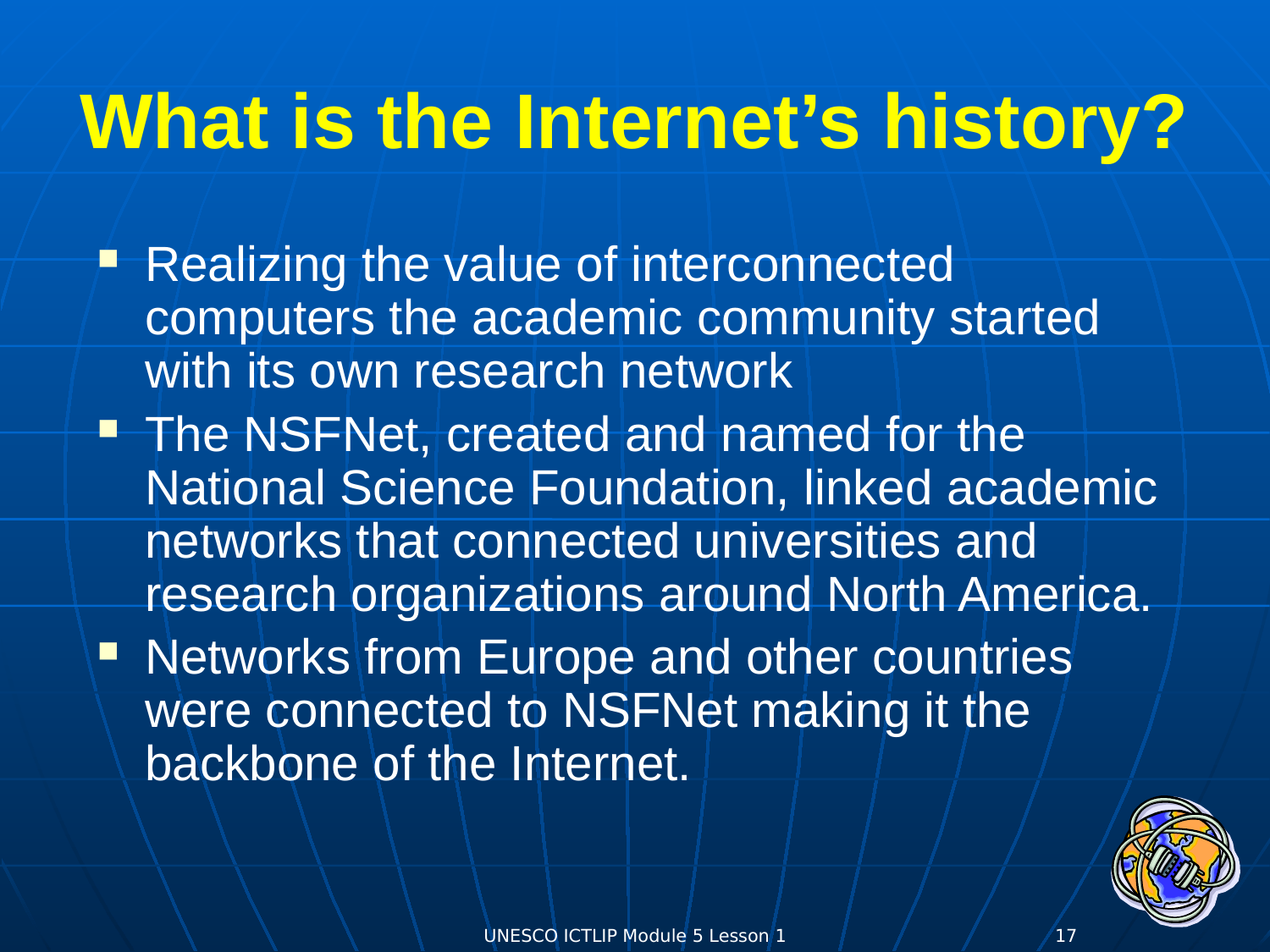

# What is the Internet’s history?
Realizing the value of interconnected computers the academic community started with its own research network
The NSFNet, created and named for the National Science Foundation, linked academic networks that connected universities and research organizations around North America.
Networks from Europe and other countries were connected to NSFNet making it the backbone of the Internet.
UNESCO ICTLIP Module 5 Lesson 1
17